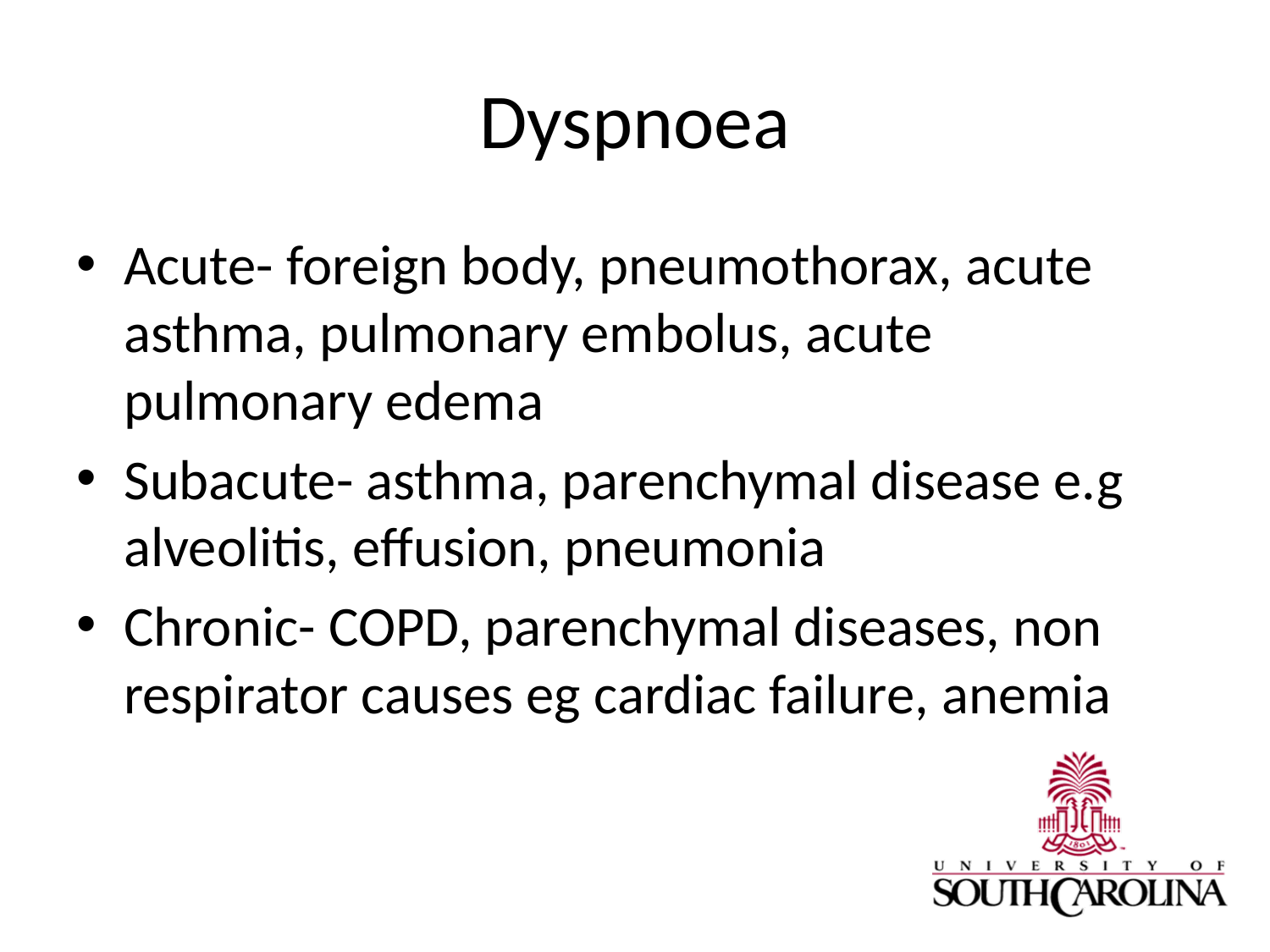

# Dyspnoea
Acute- foreign body, pneumothorax, acute asthma, pulmonary embolus, acute pulmonary edema
Subacute- asthma, parenchymal disease e.g alveolitis, effusion, pneumonia
Chronic- COPD, parenchymal diseases, non respirator causes eg cardiac failure, anemia